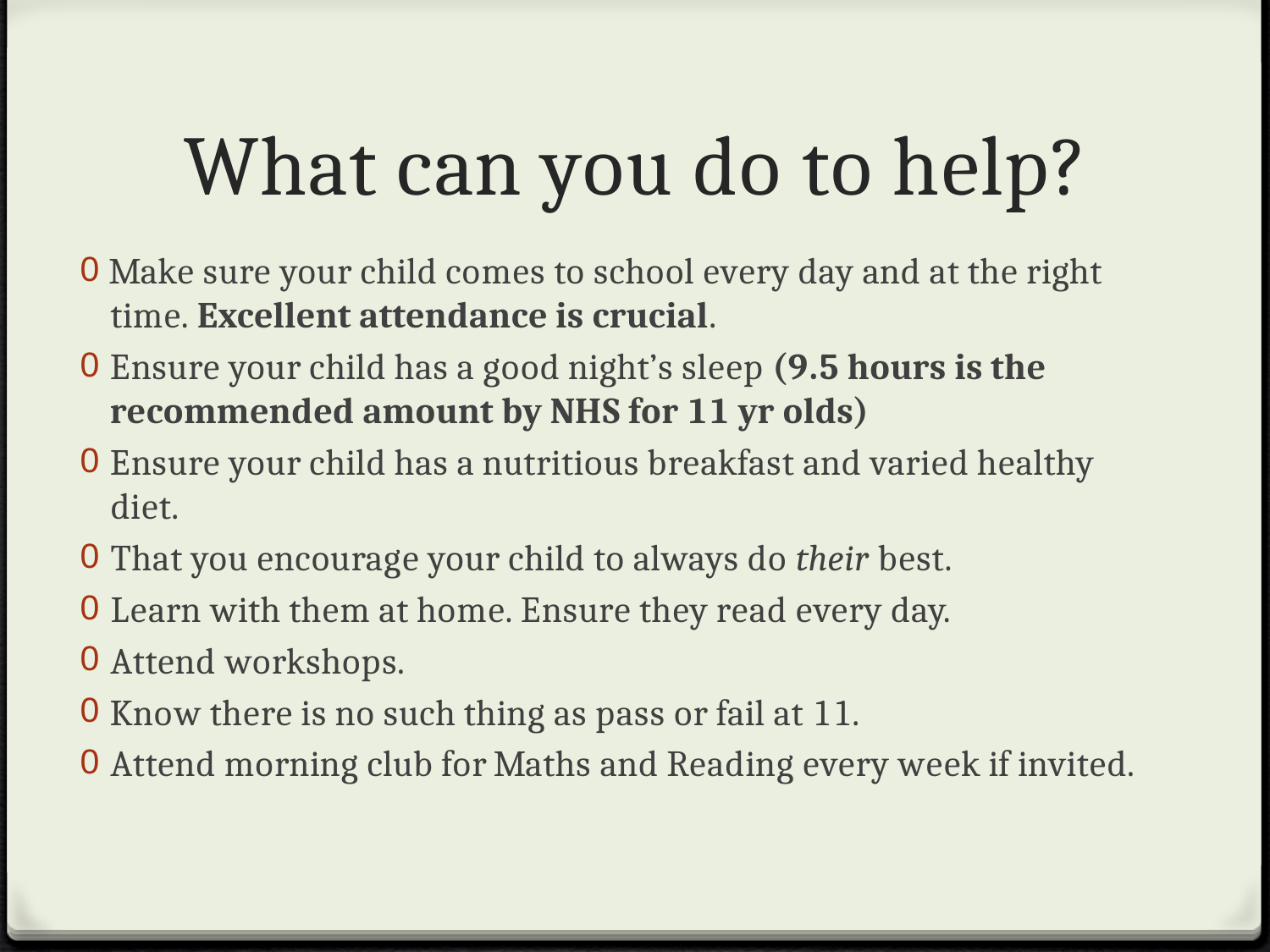

# What can you do to help?
Make sure your child comes to school every day and at the right time. Excellent attendance is crucial.
Ensure your child has a good night’s sleep (9.5 hours is the recommended amount by NHS for 11 yr olds)
Ensure your child has a nutritious breakfast and varied healthy diet.
That you encourage your child to always do their best.
Learn with them at home. Ensure they read every day.
Attend workshops.
Know there is no such thing as pass or fail at 11.
Attend morning club for Maths and Reading every week if invited.